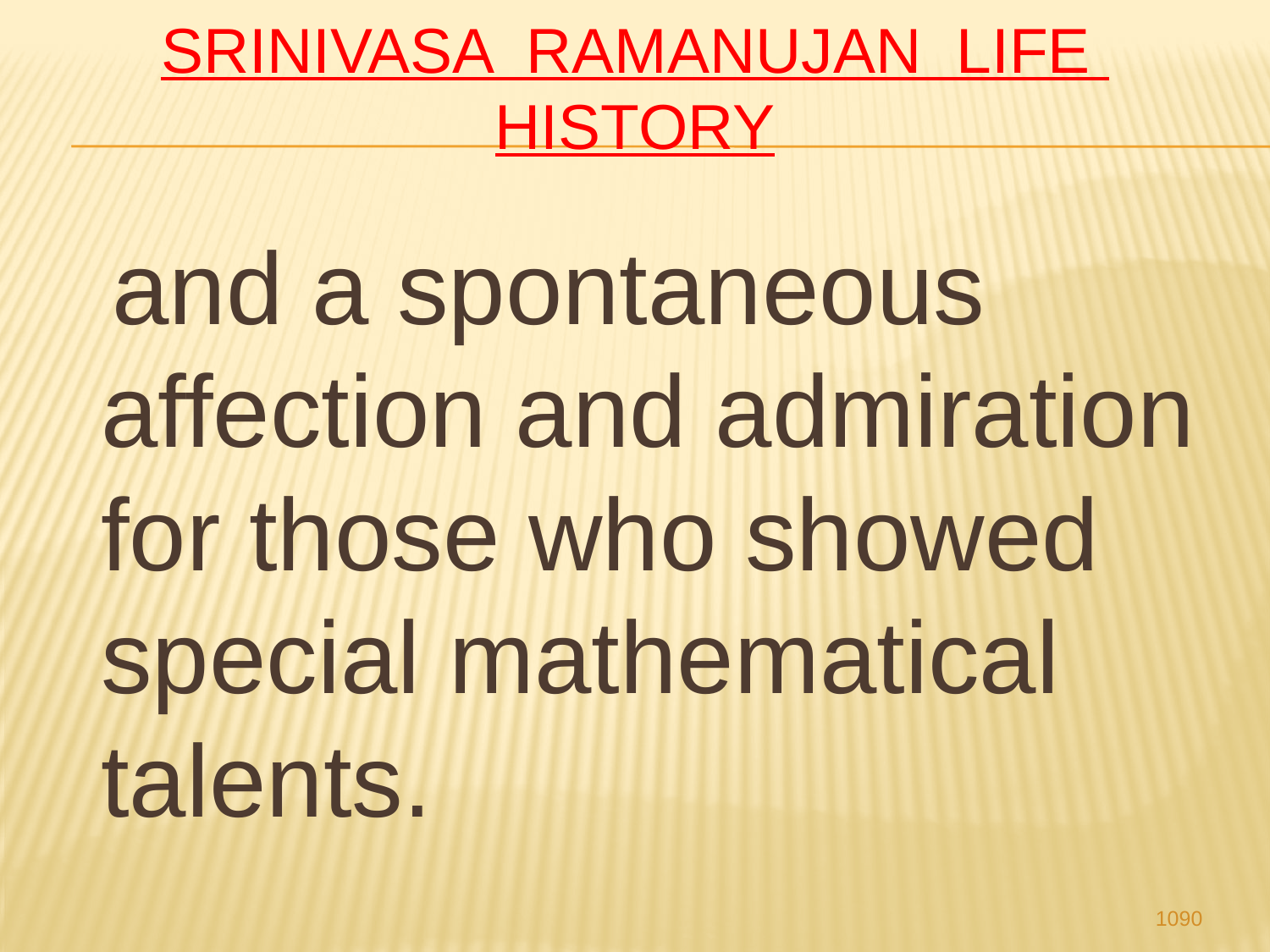

# Srinivasa  Ramanujan  life  history
  and a spontaneous affection and admiration for those who showed special mathematical talents.

1090